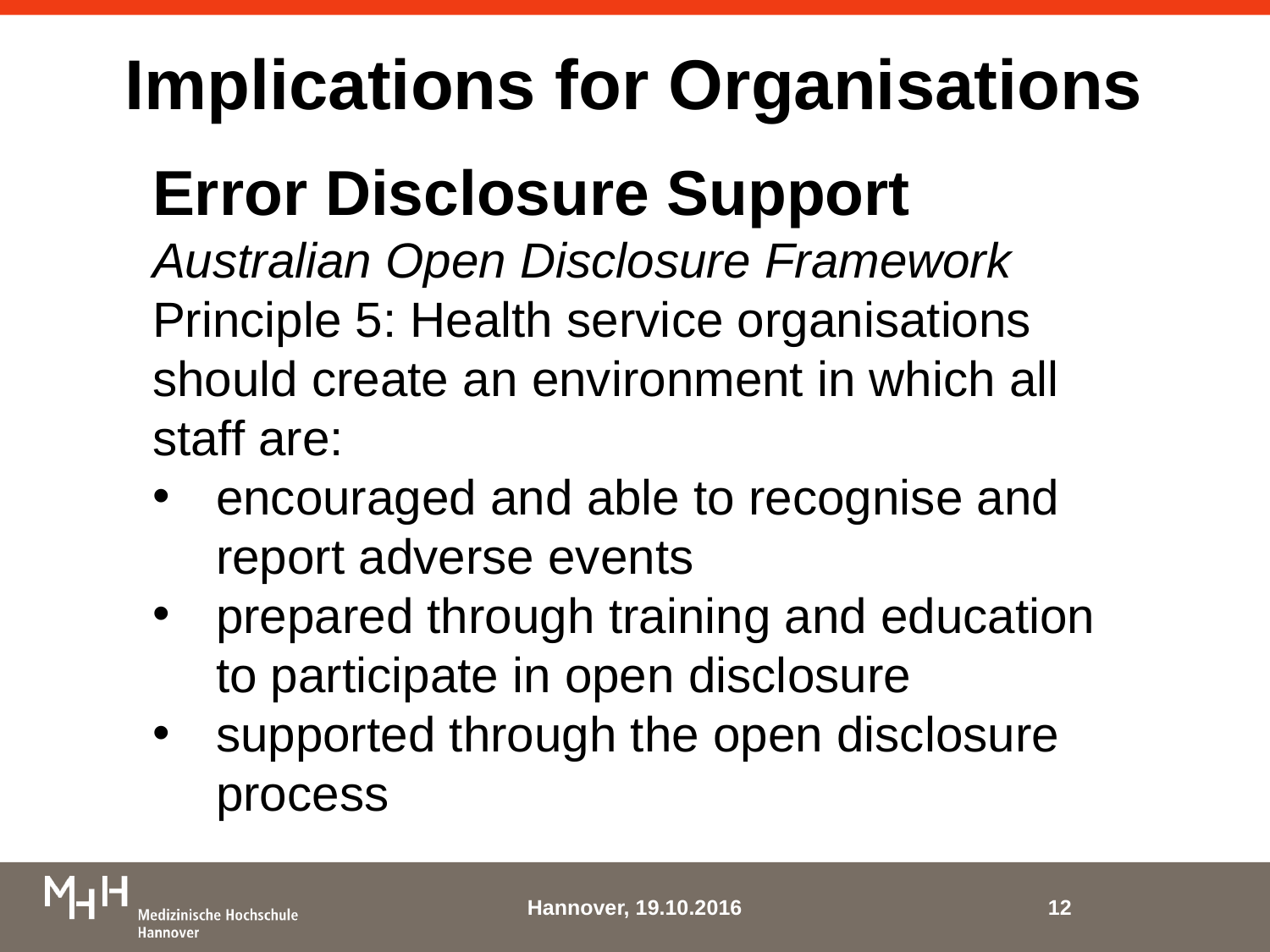

# Implications for Organisations
Error Disclosure Support
Australian Open Disclosure Framework
Principle 5: Health service organisations should create an environment in which all staff are:
encouraged and able to recognise and report adverse events
prepared through training and education to participate in open disclosure
supported through the open disclosure process